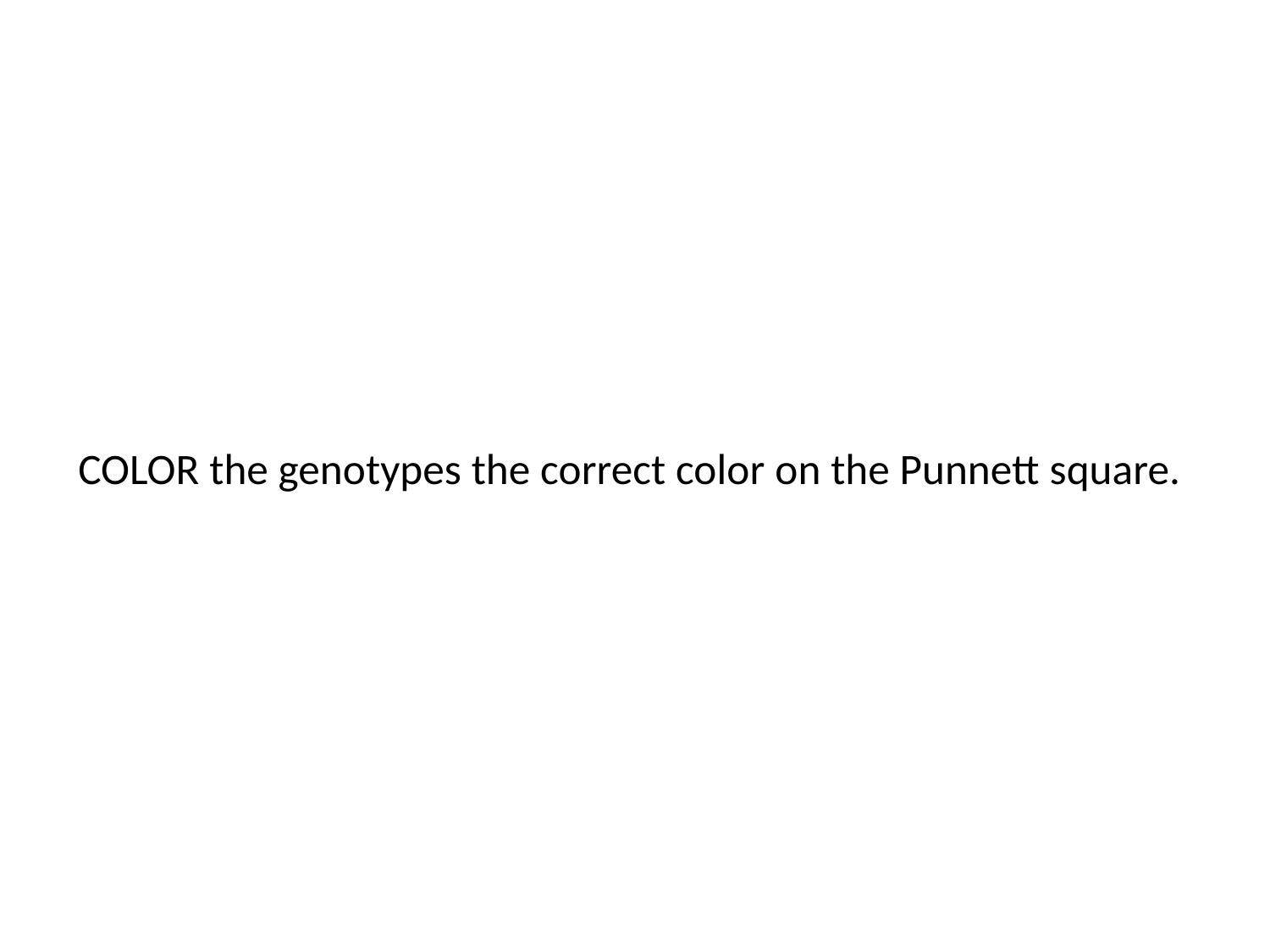

# COLOR the genotypes the correct color on the Punnett square.